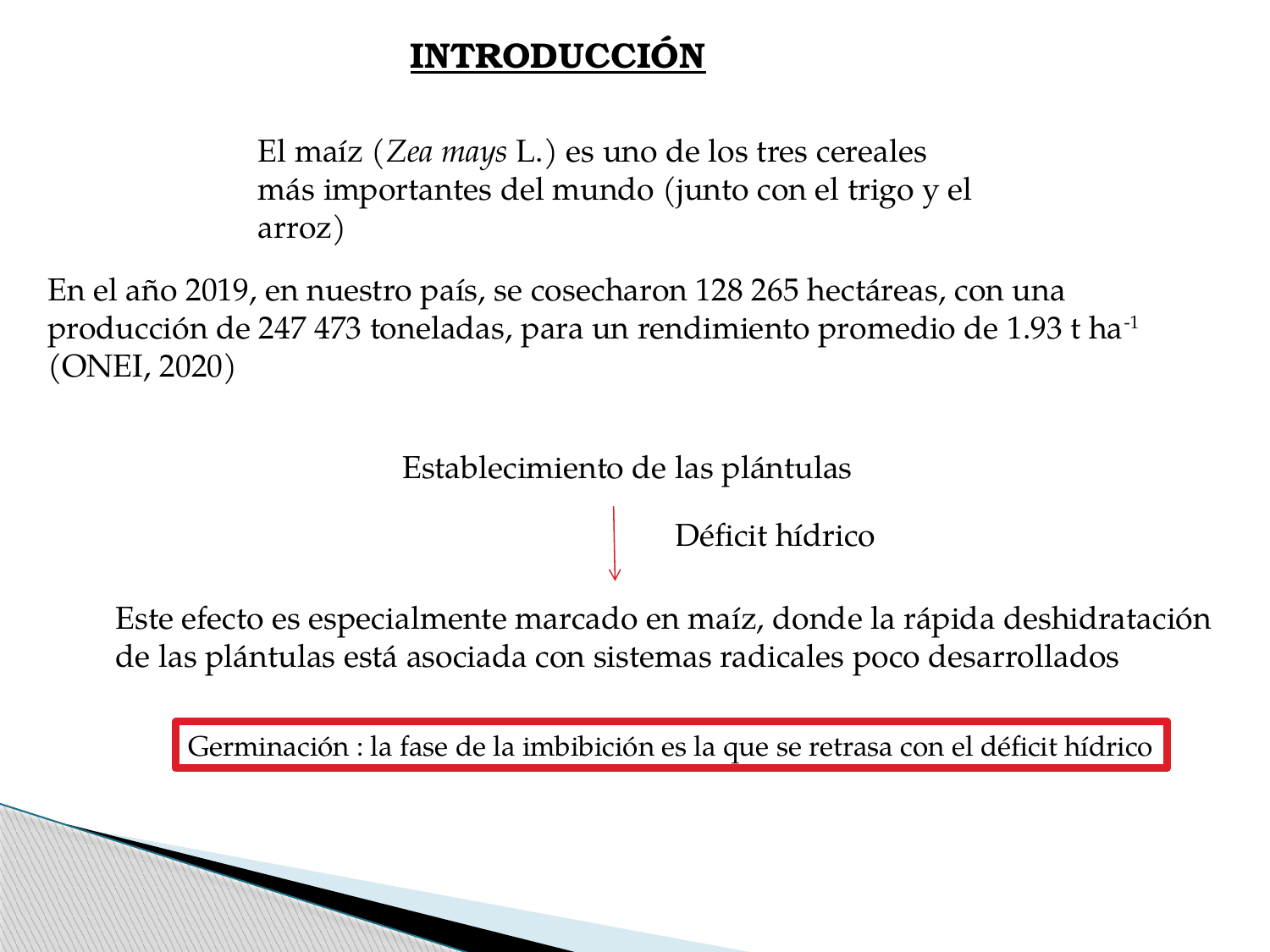

INTRODUCCIÓN
El maíz (Zea mays L.) es uno de los tres cereales más importantes del mundo (junto con el trigo y el arroz)
En el año 2019, en nuestro país, se cosecharon 128 265 hectáreas, con una producción de 247 473 toneladas, para un rendimiento promedio de 1.93 t ha-1 (ONEI, 2020)
Establecimiento de las plántulas
Déficit hídrico
Este efecto es especialmente marcado en maíz, donde la rápida deshidratación de las plántulas está asociada con sistemas radicales poco desarrollados
Germinación : la fase de la imbibición es la que se retrasa con el déficit hídrico